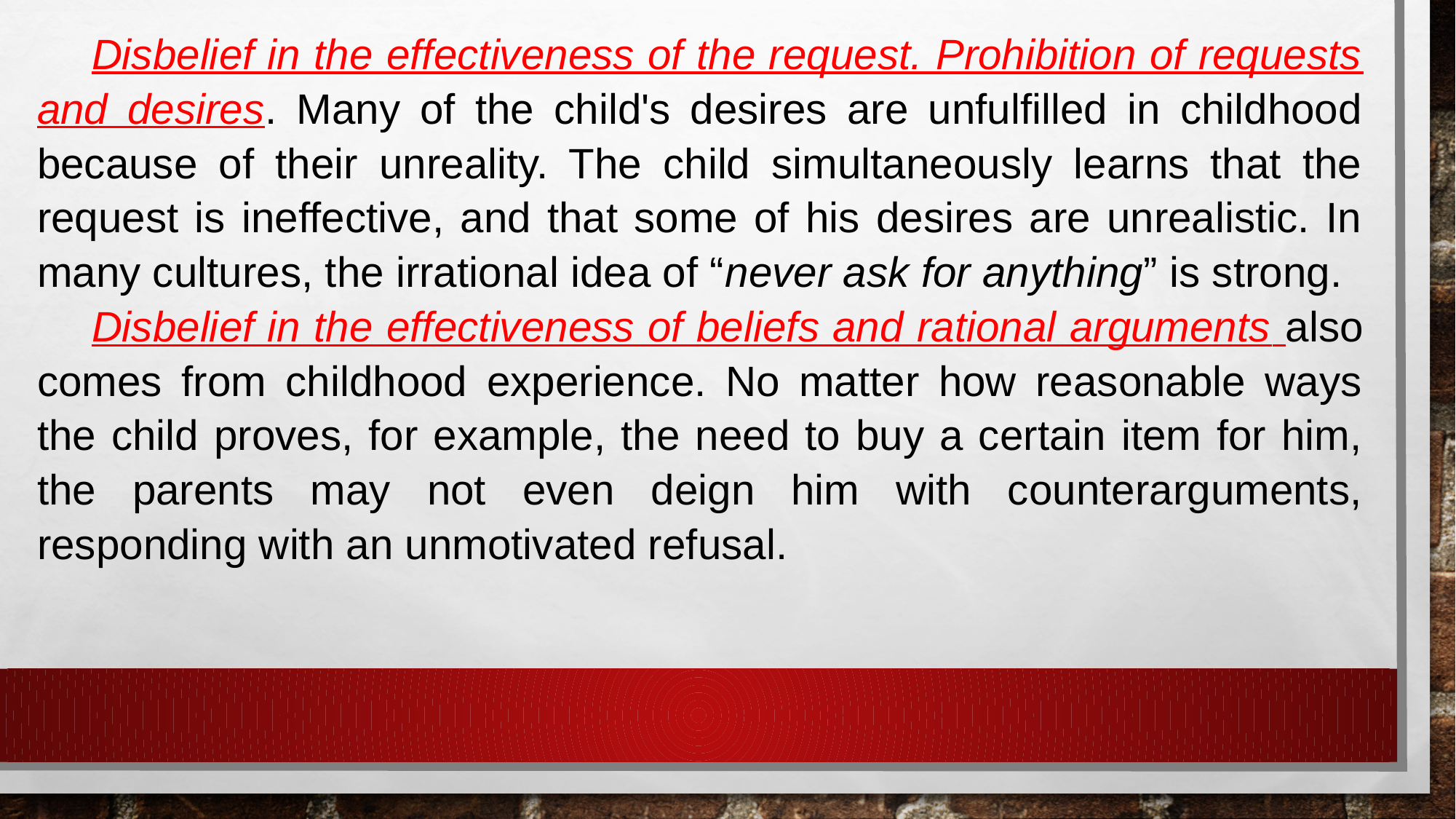

Disbelief in the effectiveness of the request. Prohibition of requests and desires. Many of the child's desires are unfulfilled in childhood because of their unreality. The child simultaneously learns that the request is ineffective, and that some of his desires are unrealistic. In many cultures, the irrational idea of “never ask for anything” is strong.
Disbelief in the effectiveness of beliefs and rational arguments also comes from childhood experience. No matter how reasonable ways the child proves, for example, the need to buy a certain item for him, the parents may not even deign him with counterarguments, responding with an unmotivated refusal.